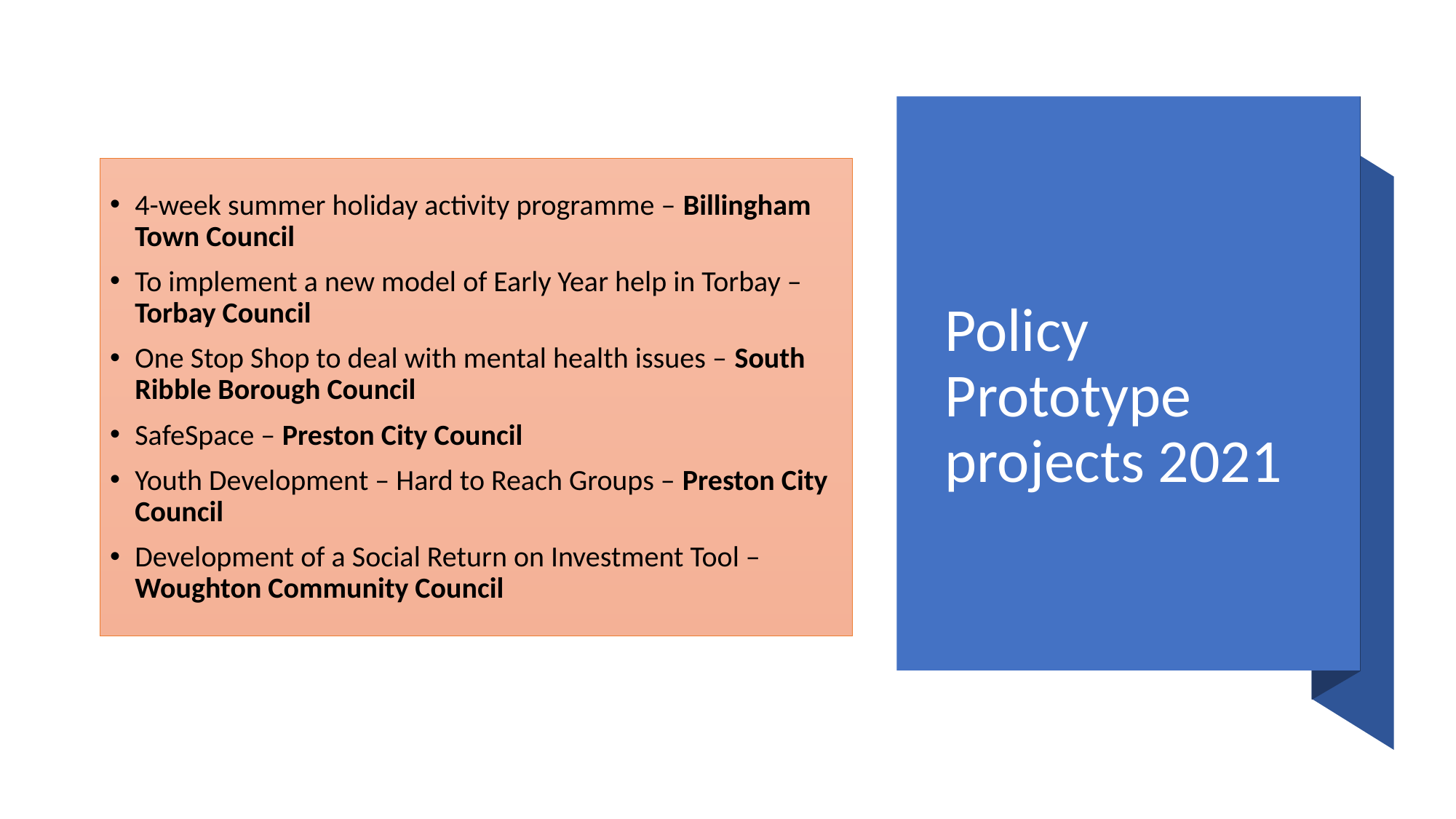

# Policy Prototype projects 2021
4-week summer holiday activity programme – Billingham Town Council
To implement a new model of Early Year help in Torbay – Torbay Council
One Stop Shop to deal with mental health issues – South Ribble Borough Council
SafeSpace – Preston City Council
Youth Development – Hard to Reach Groups – Preston City Council
Development of a Social Return on Investment Tool – Woughton Community Council